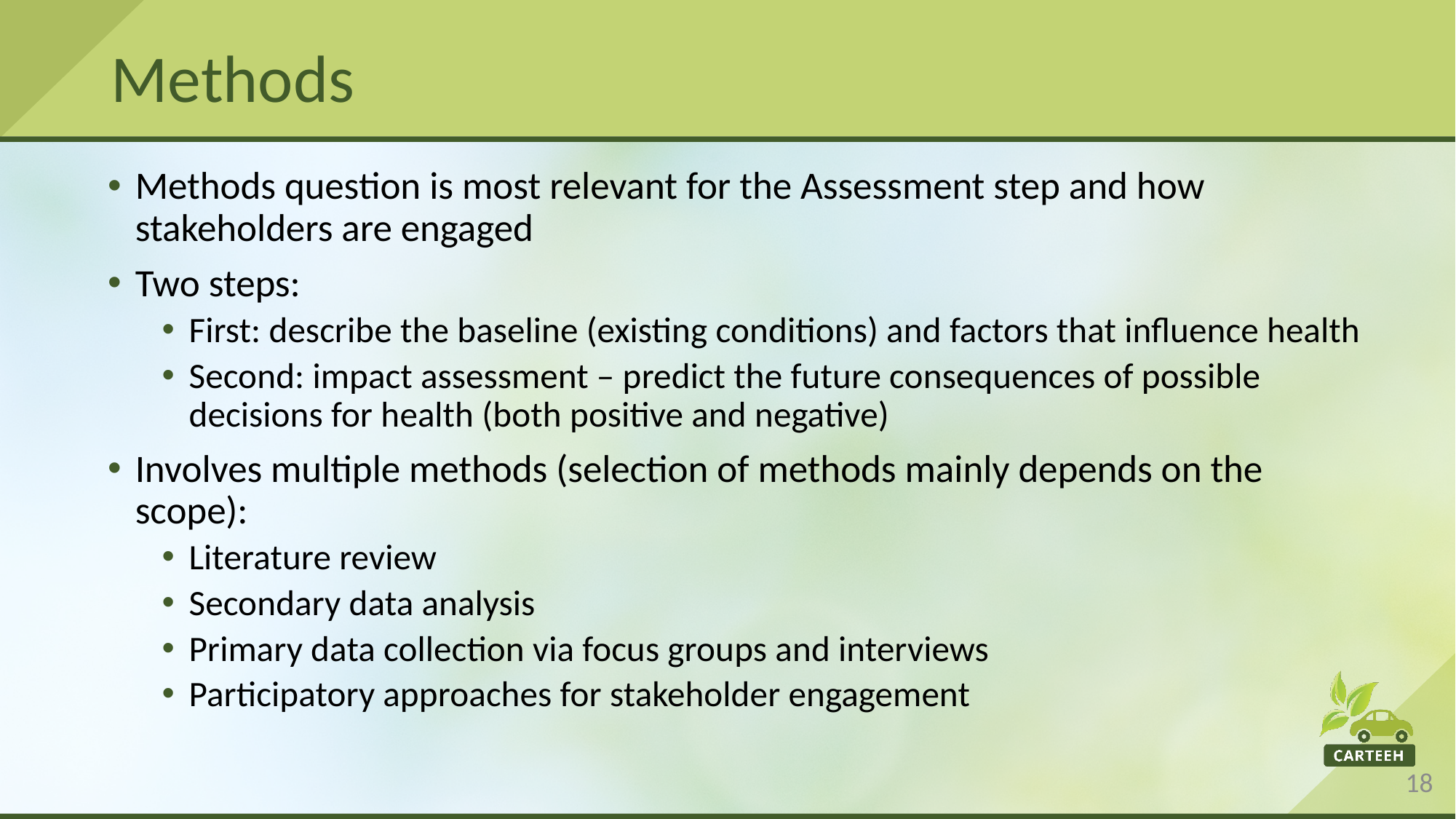

# Methods
Methods question is most relevant for the Assessment step and how stakeholders are engaged
Two steps:
First: describe the baseline (existing conditions) and factors that influence health
Second: impact assessment – predict the future consequences of possible decisions for health (both positive and negative)
Involves multiple methods (selection of methods mainly depends on the scope):
Literature review
Secondary data analysis
Primary data collection via focus groups and interviews
Participatory approaches for stakeholder engagement